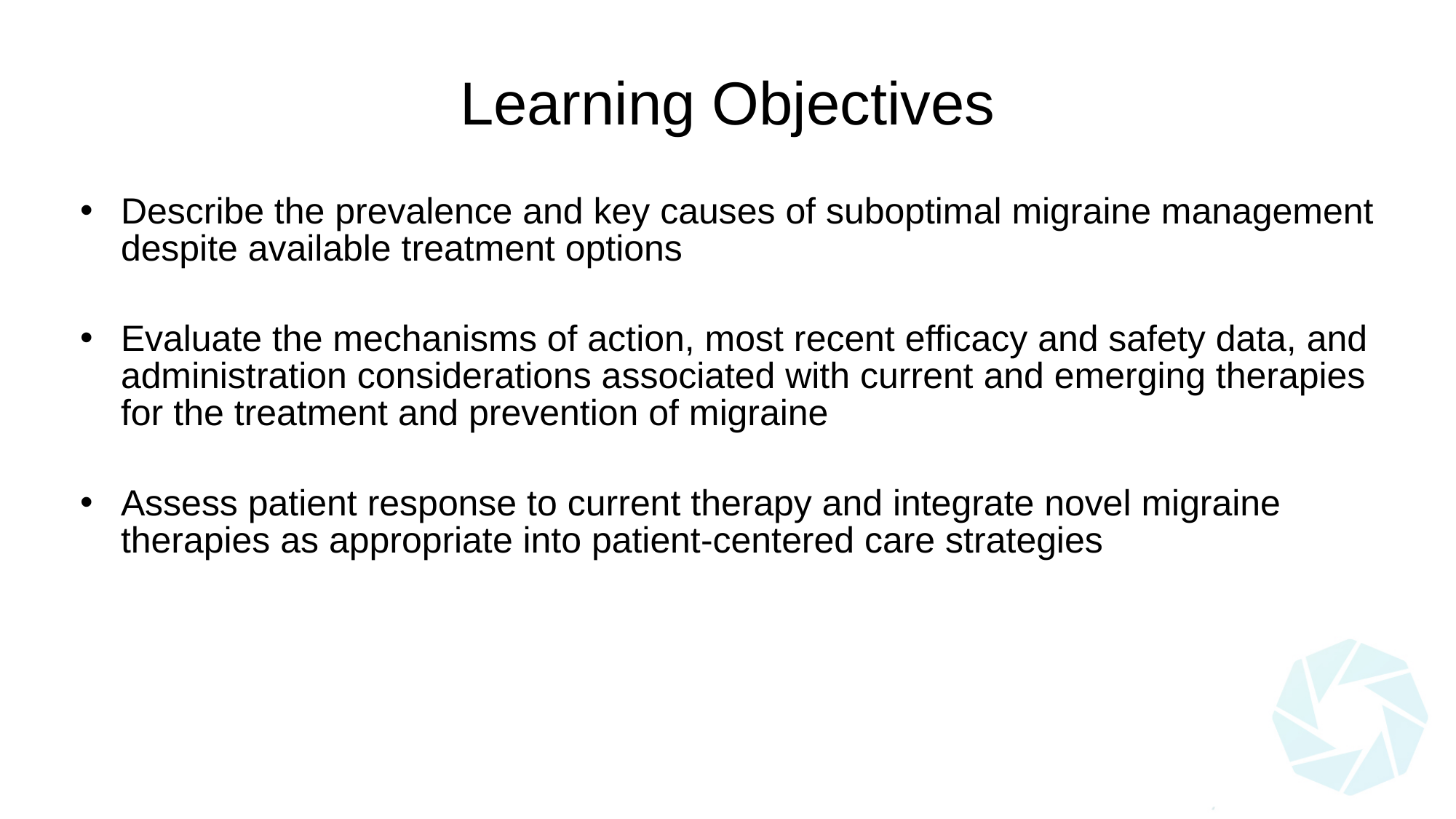

# Learning Objectives
Describe the prevalence and key causes of suboptimal migraine management despite available treatment options

Evaluate the mechanisms of action, most recent efficacy and safety data, and administration considerations associated with current and emerging therapies for the treatment and prevention of migraine

Assess patient response to current therapy and integrate novel migraine therapies as appropriate into patient-centered care strategies